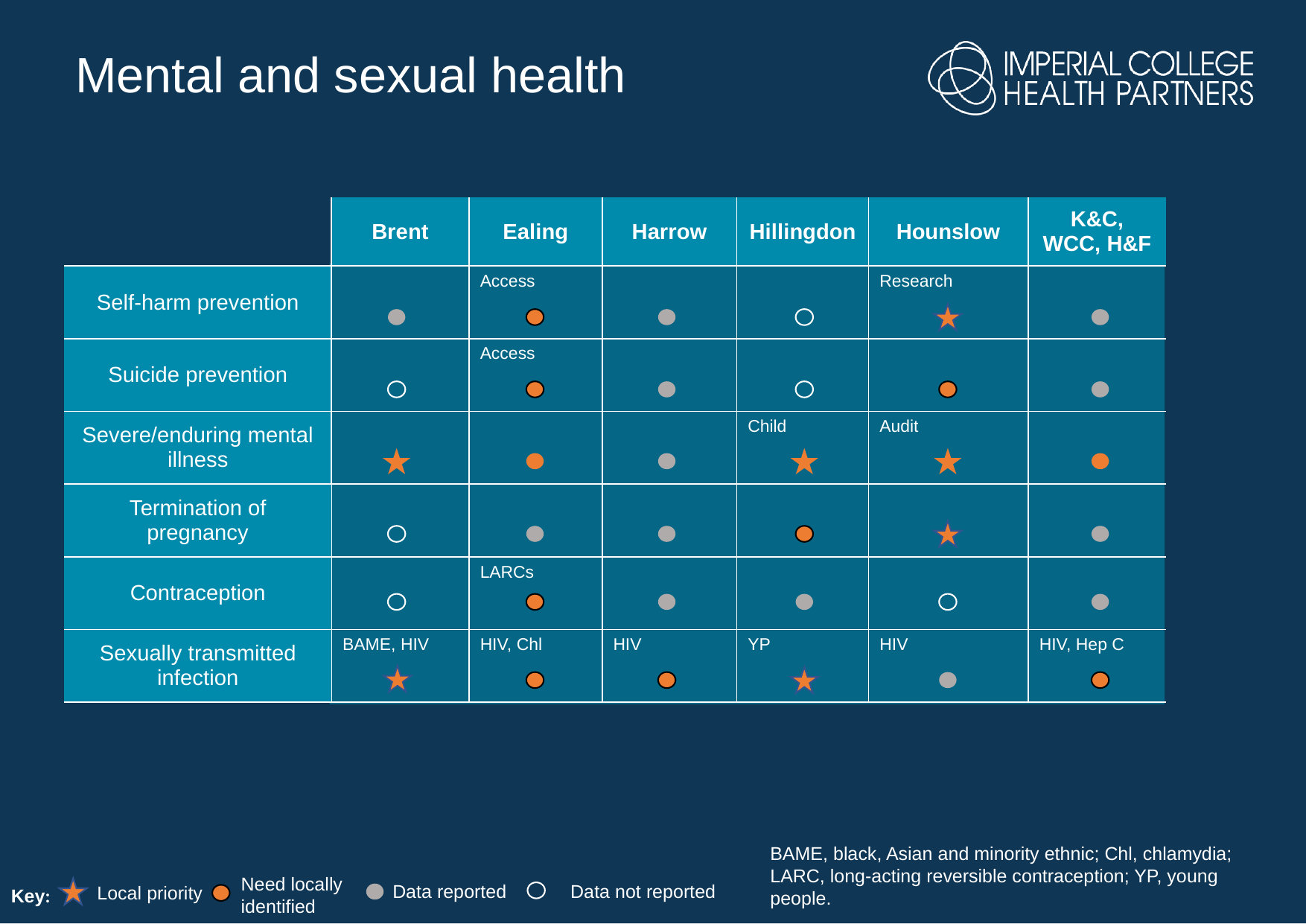

Mental and sexual health
|  | Brent | Ealing | Harrow | Hillingdon | Hounslow | K&C, WCC, H&F |
| --- | --- | --- | --- | --- | --- | --- |
| Self-harm prevention |  | Access |  |  | Research |  |
| Suicide prevention |  | Access |  |  |  |  |
| Severe/enduring mental illness |  |  |  | Child | Audit |  |
| Termination of pregnancy |  |  |  |  |  |  |
| Contraception |  | LARCs |  |  |  |  |
| Sexually transmitted infection | BAME, HIV | HIV, Chl | HIV | YP | HIV | HIV, Hep C |

BAME, black, Asian and minority ethnic; Chl, chlamydia; LARC, long-acting reversible contraception; YP, young people.
Need locally identified
Data reported
Data not reported
Local priority

Key: